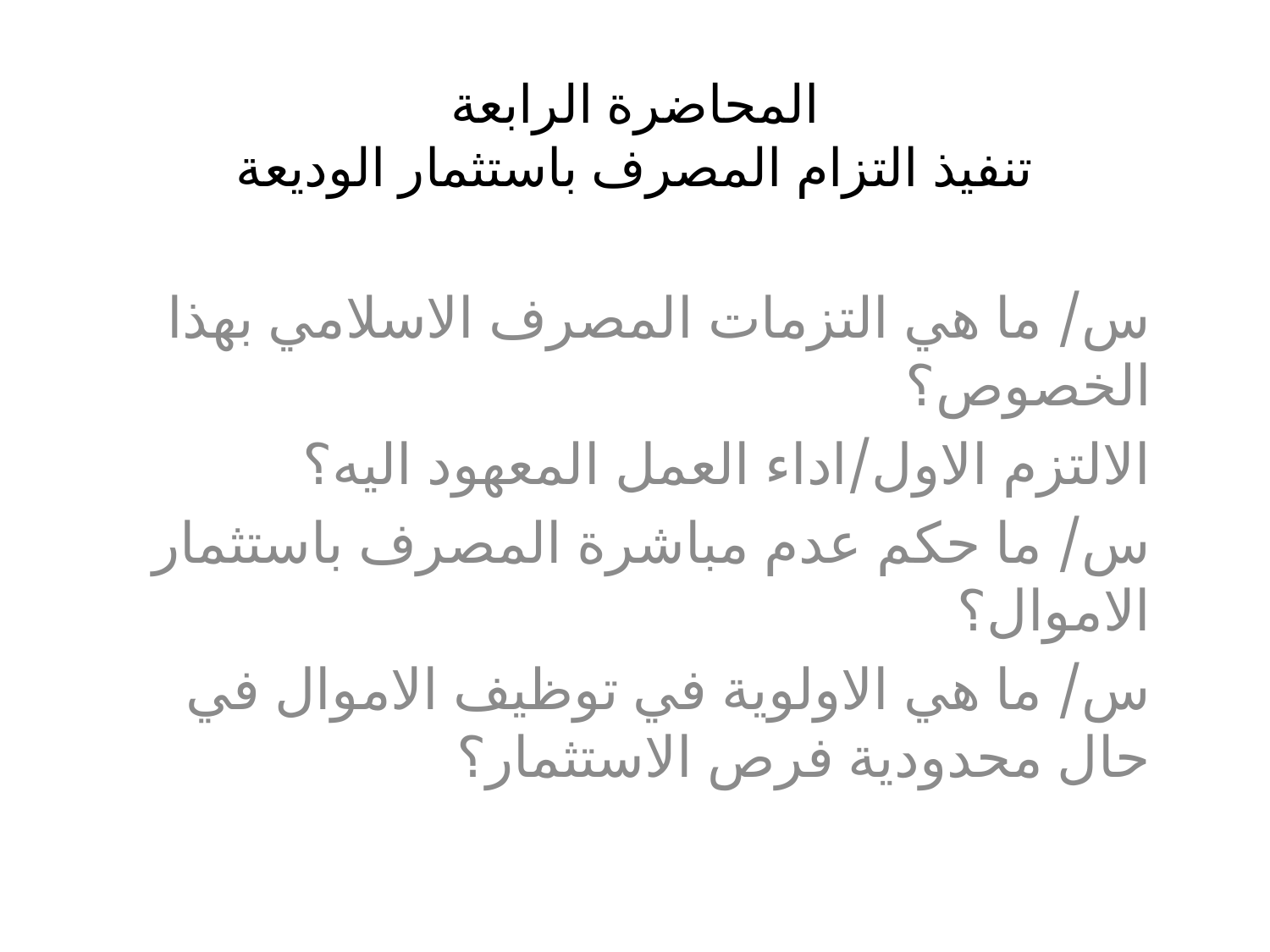

# المحاضرة الرابعة تنفيذ التزام المصرف باستثمار الوديعة
س/ ما هي التزمات المصرف الاسلامي بهذا الخصوص؟
الالتزم الاول/اداء العمل المعهود اليه؟
س/ ما حكم عدم مباشرة المصرف باستثمار الاموال؟
س/ ما هي الاولوية في توظيف الاموال في حال محدودية فرص الاستثمار؟